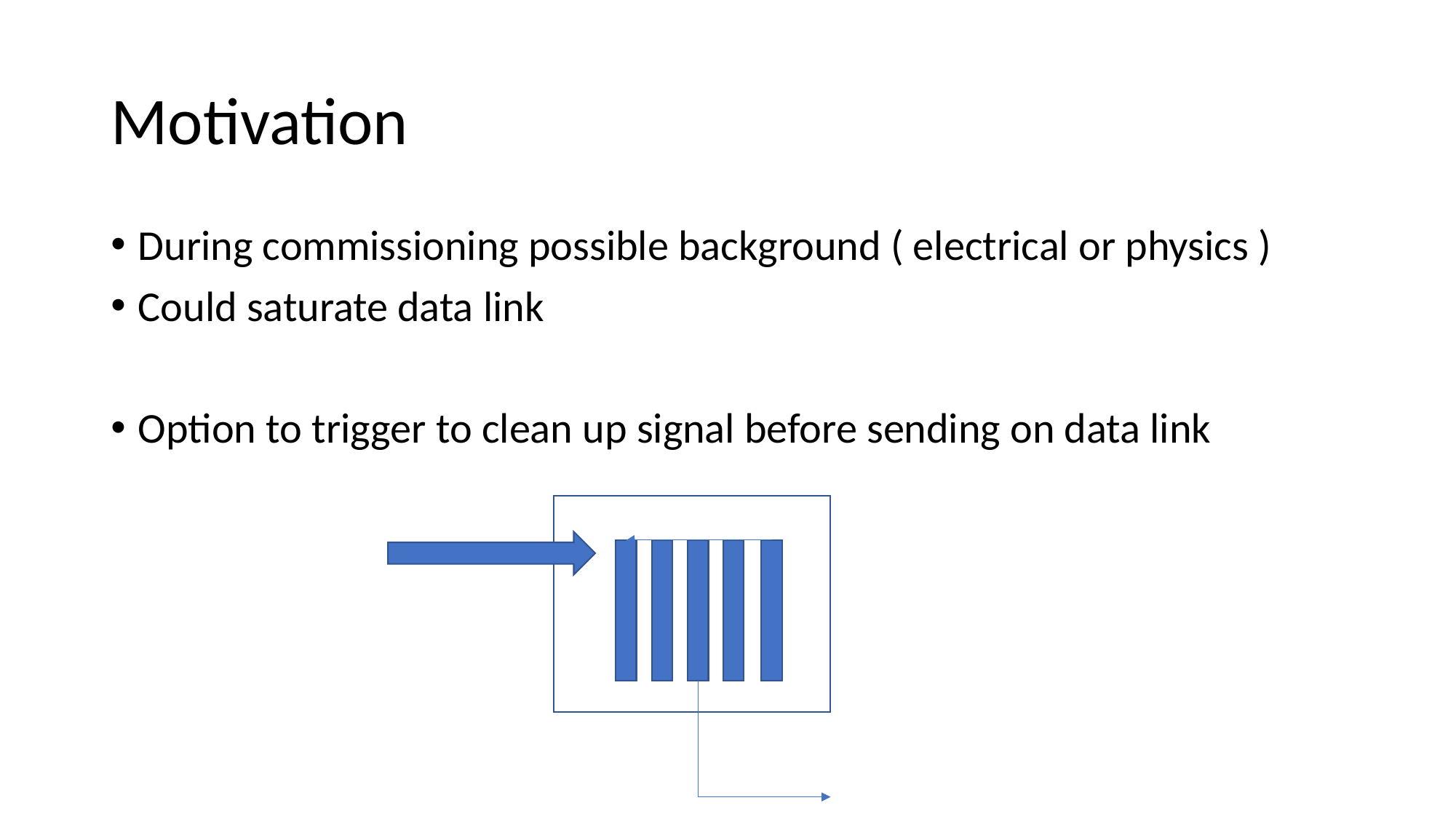

# Motivation
During commissioning possible background ( electrical or physics )
Could saturate data link

Option to trigger to clean up signal before sending on data link